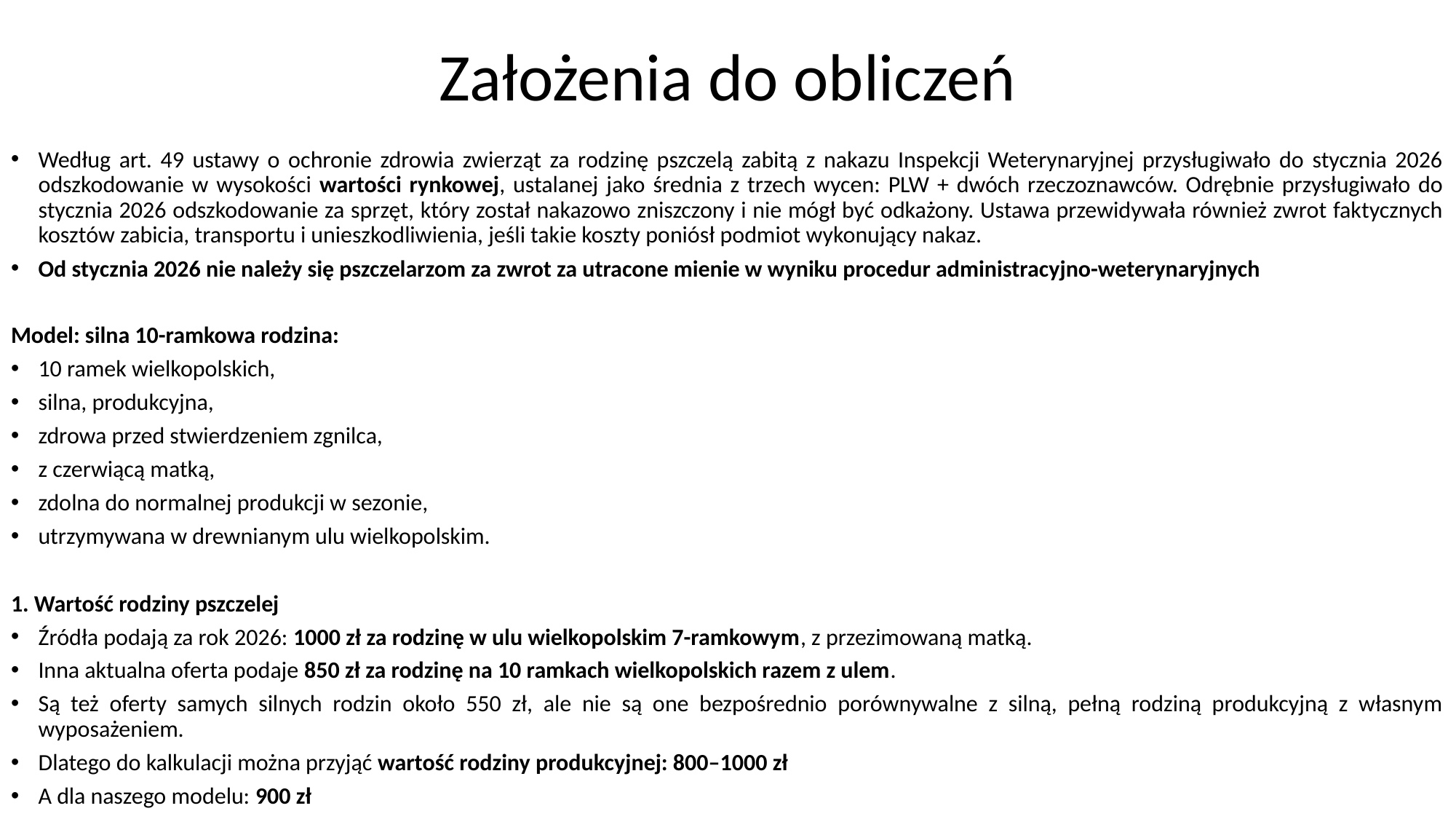

# Założenia do obliczeń
Według art. 49 ustawy o ochronie zdrowia zwierząt za rodzinę pszczelą zabitą z nakazu Inspekcji Weterynaryjnej przysługiwało do stycznia 2026 odszkodowanie w wysokości wartości rynkowej, ustalanej jako średnia z trzech wycen: PLW + dwóch rzeczoznawców. Odrębnie przysługiwało do stycznia 2026 odszkodowanie za sprzęt, który został nakazowo zniszczony i nie mógł być odkażony. Ustawa przewidywała również zwrot faktycznych kosztów zabicia, transportu i unieszkodliwienia, jeśli takie koszty poniósł podmiot wykonujący nakaz.
Od stycznia 2026 nie należy się pszczelarzom za zwrot za utracone mienie w wyniku procedur administracyjno-weterynaryjnych

Model: silna 10-ramkowa rodzina:
10 ramek wielkopolskich,
silna, produkcyjna,
zdrowa przed stwierdzeniem zgnilca,
z czerwiącą matką,
zdolna do normalnej produkcji w sezonie,
utrzymywana w drewnianym ulu wielkopolskim.

1. Wartość rodziny pszczelej
Źródła podają za rok 2026: 1000 zł za rodzinę w ulu wielkopolskim 7-ramkowym, z przezimowaną matką.
Inna aktualna oferta podaje 850 zł za rodzinę na 10 ramkach wielkopolskich razem z ulem.
Są też oferty samych silnych rodzin około 550 zł, ale nie są one bezpośrednio porównywalne z silną, pełną rodziną produkcyjną z własnym wyposażeniem.
Dlatego do kalkulacji można przyjąć wartość rodziny produkcyjnej: 800–1000 zł
A dla naszego modelu: 900 zł